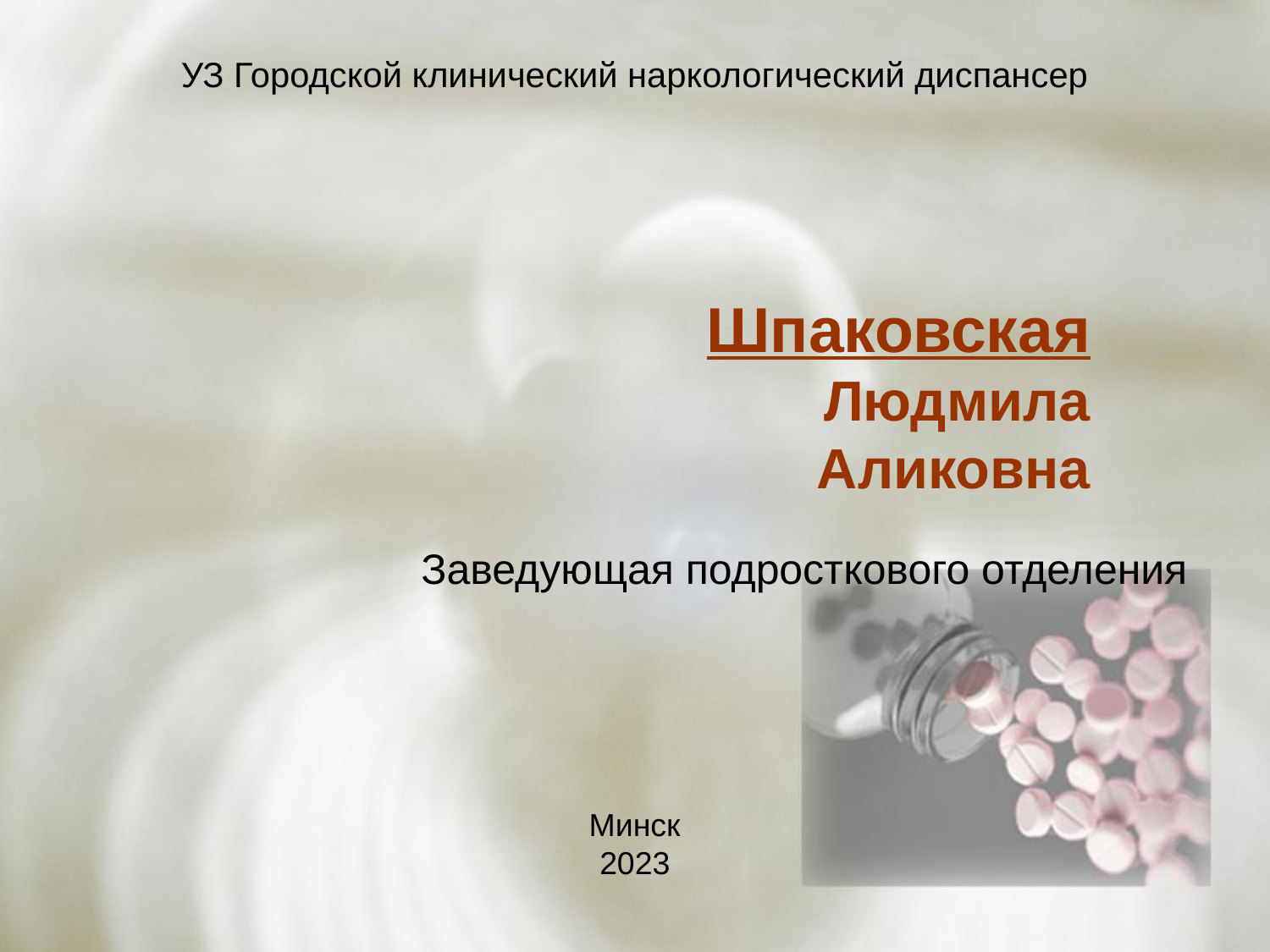

УЗ Городской клинический наркологический диспансер
Шпаковская
Людмила
Аликовна
Заведующая подросткового отделения
Минск
2023